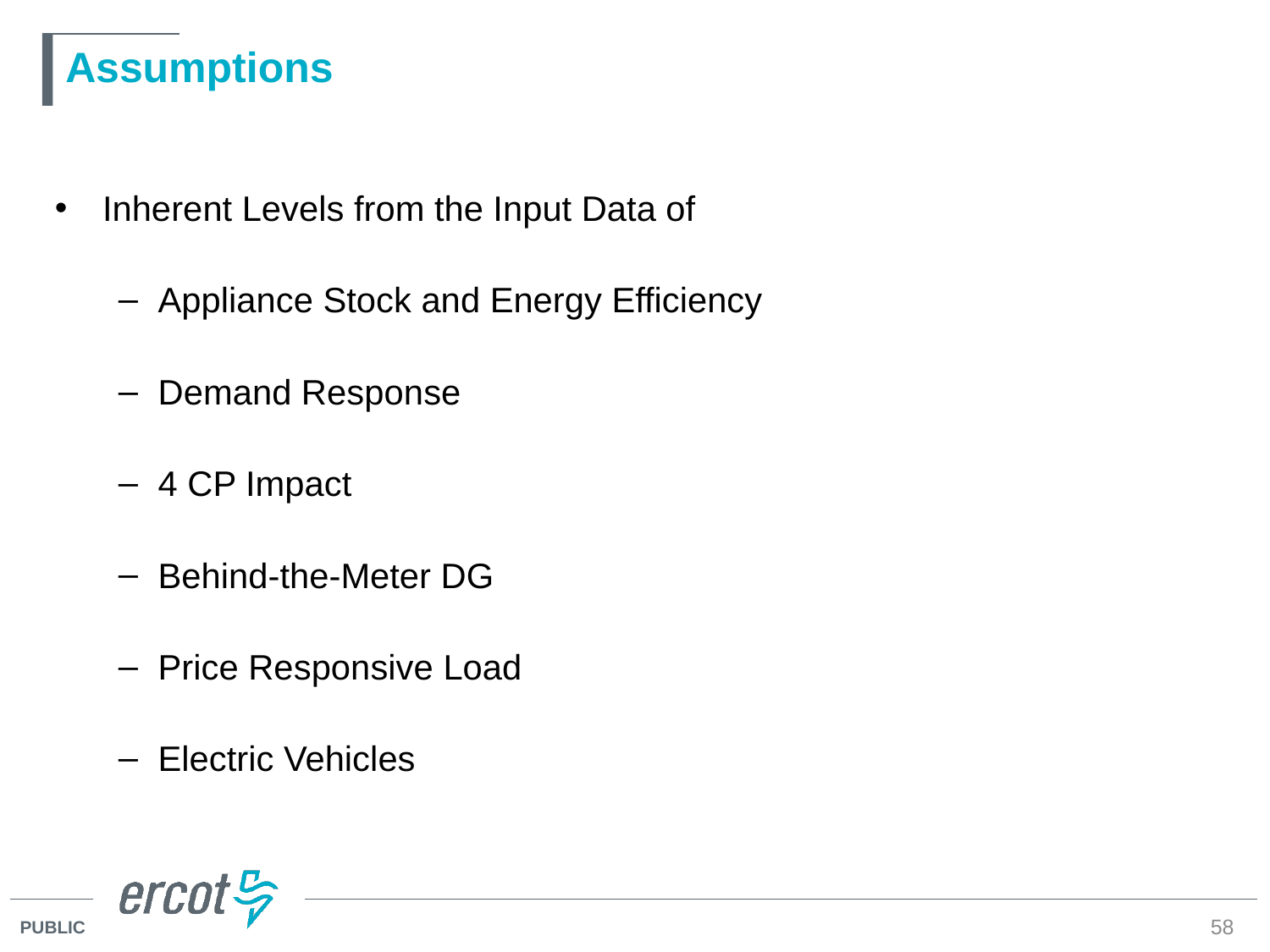

# Assumptions
Inherent Levels from the Input Data of
Appliance Stock and Energy Efficiency
Demand Response
4 CP Impact
Behind-the-Meter DG
Price Responsive Load
Electric Vehicles

58